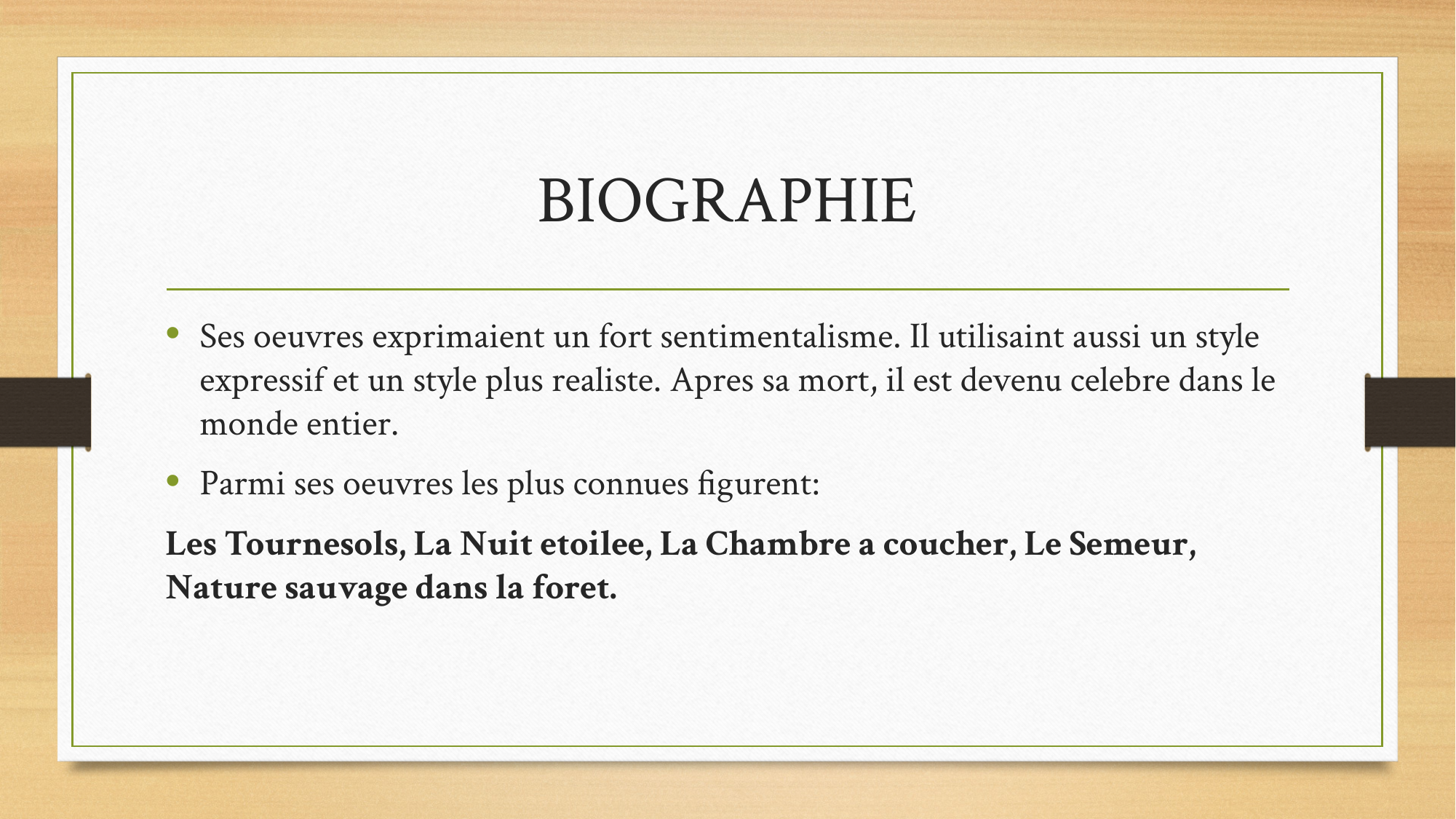

# BIOGRAPHIE
Ses oeuvres exprimaient un fort sentimentalisme. Il utilisaint aussi un style expressif et un style plus realiste. Apres sa mort, il est devenu celebre dans le monde entier.
Parmi ses oeuvres les plus connues figurent:
Les Tournesols, La Nuit etoilee, La Chambre a coucher, Le Semeur, Nature sauvage dans la foret.